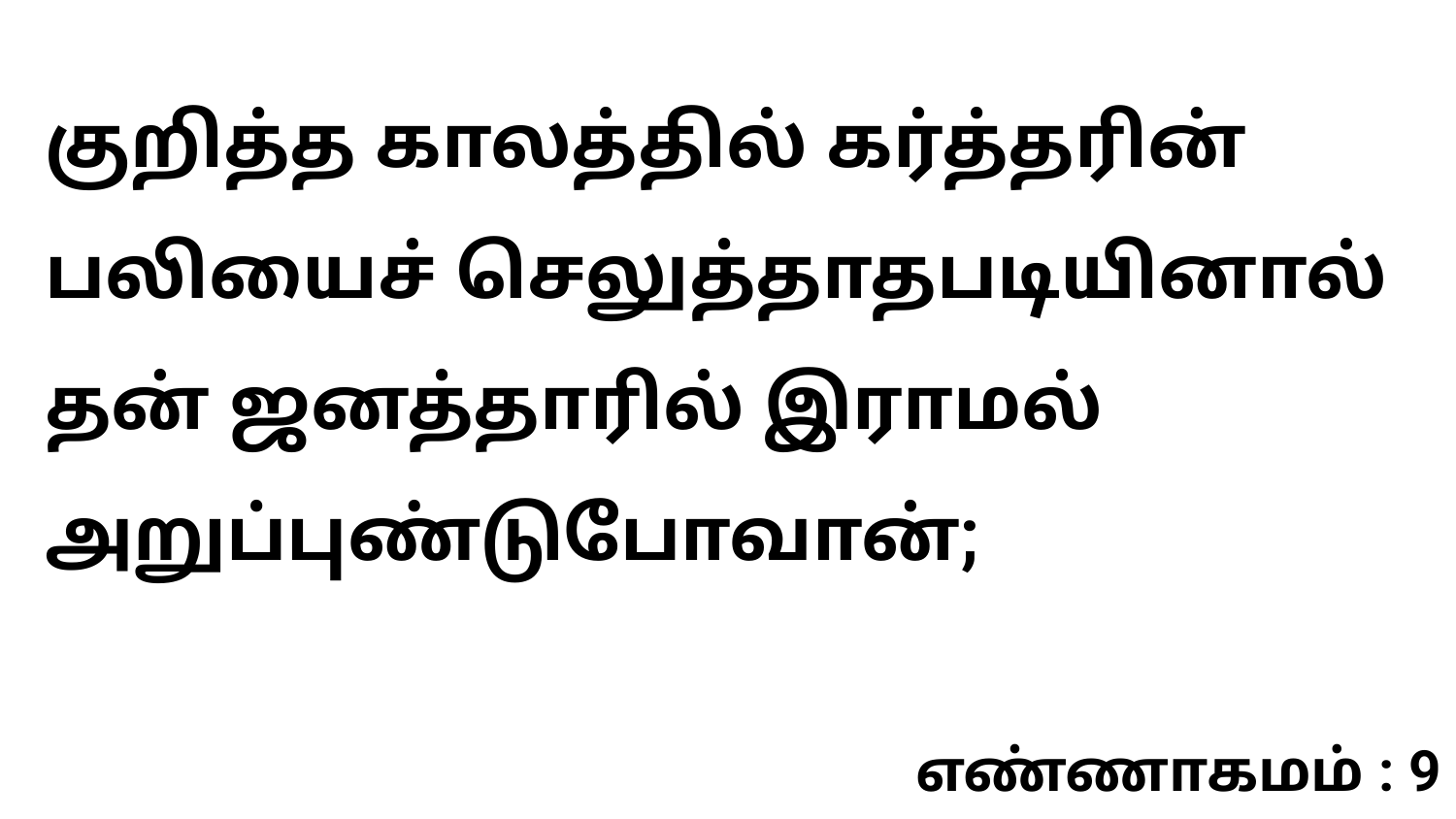

குறித்த காலத்தில் கர்த்தரின் பலியைச் செலுத்தாதபடியினால் தன் ஜனத்தாரில் இராமல் அறுப்புண்டுபோவான்;
எண்ணாகமம் : 9